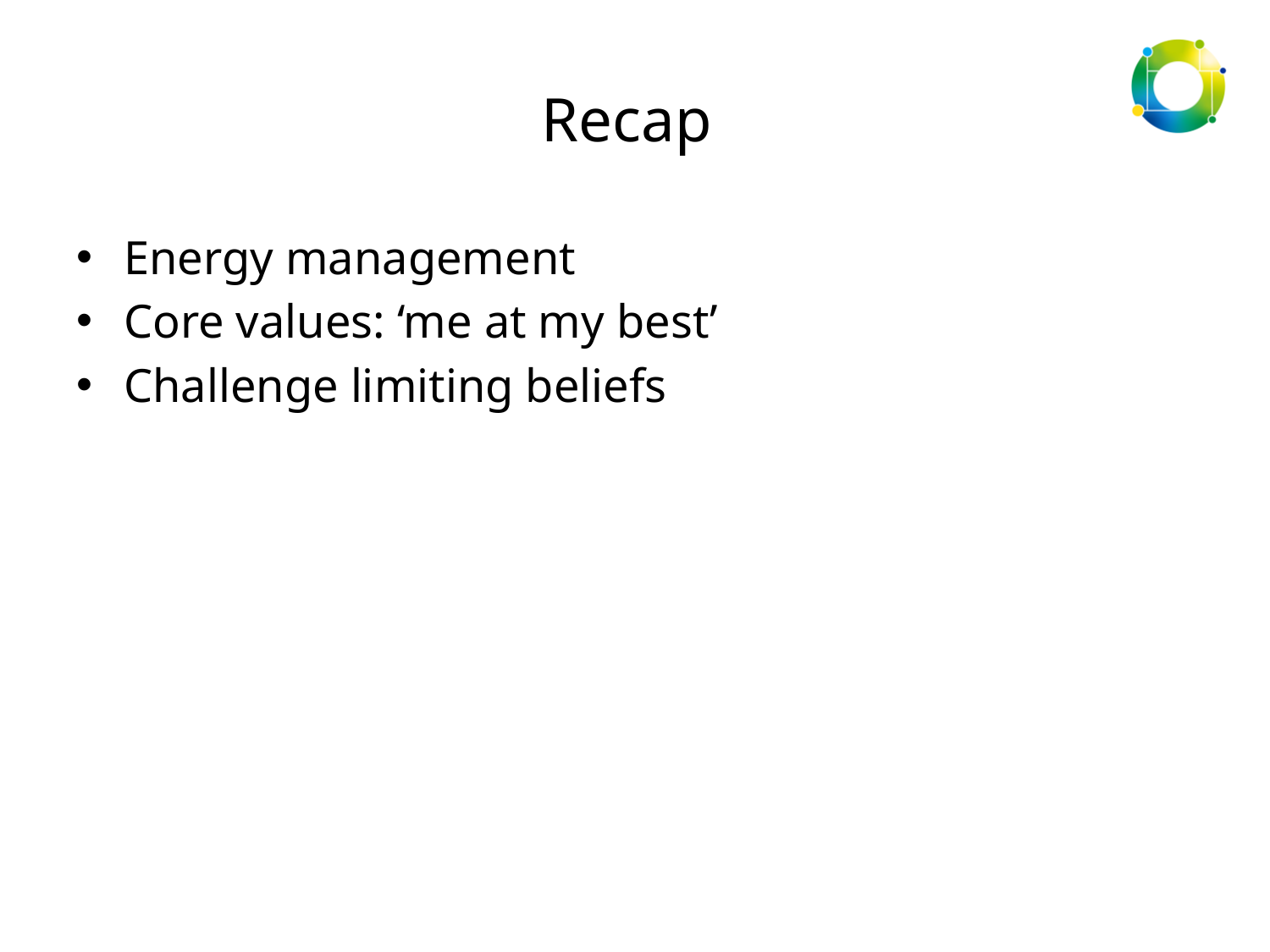

# Recap
Energy management
Core values: ‘me at my best’
Challenge limiting beliefs